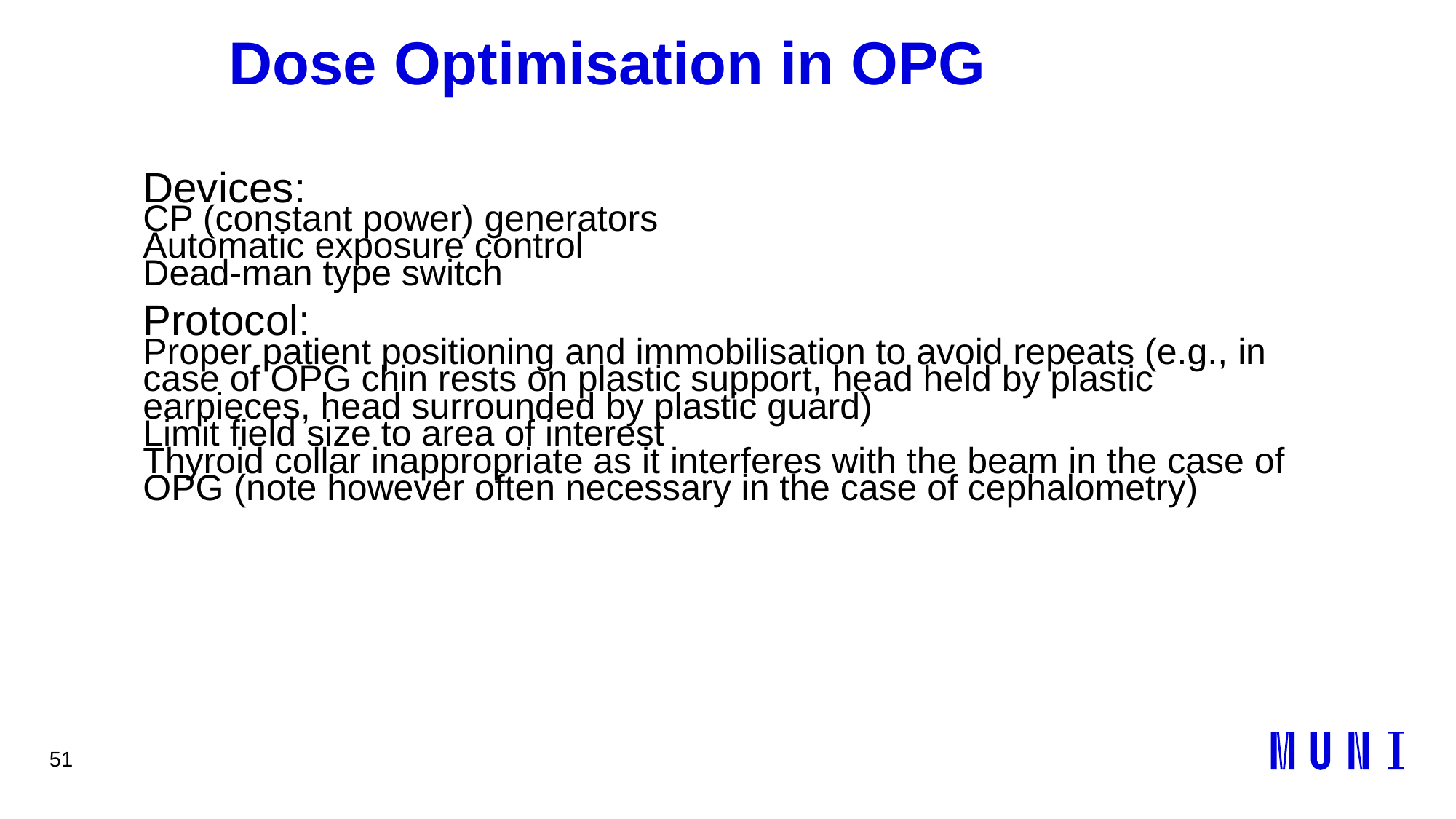

51
# Dose Optimisation in OPG
Devices:
CP (constant power) generators
Automatic exposure control
Dead-man type switch
Protocol:
Proper patient positioning and immobilisation to avoid repeats (e.g., in case of OPG chin rests on plastic support, head held by plastic earpieces, head surrounded by plastic guard)
Limit field size to area of interest
Thyroid collar inappropriate as it interferes with the beam in the case of OPG (note however often necessary in the case of cephalometry)